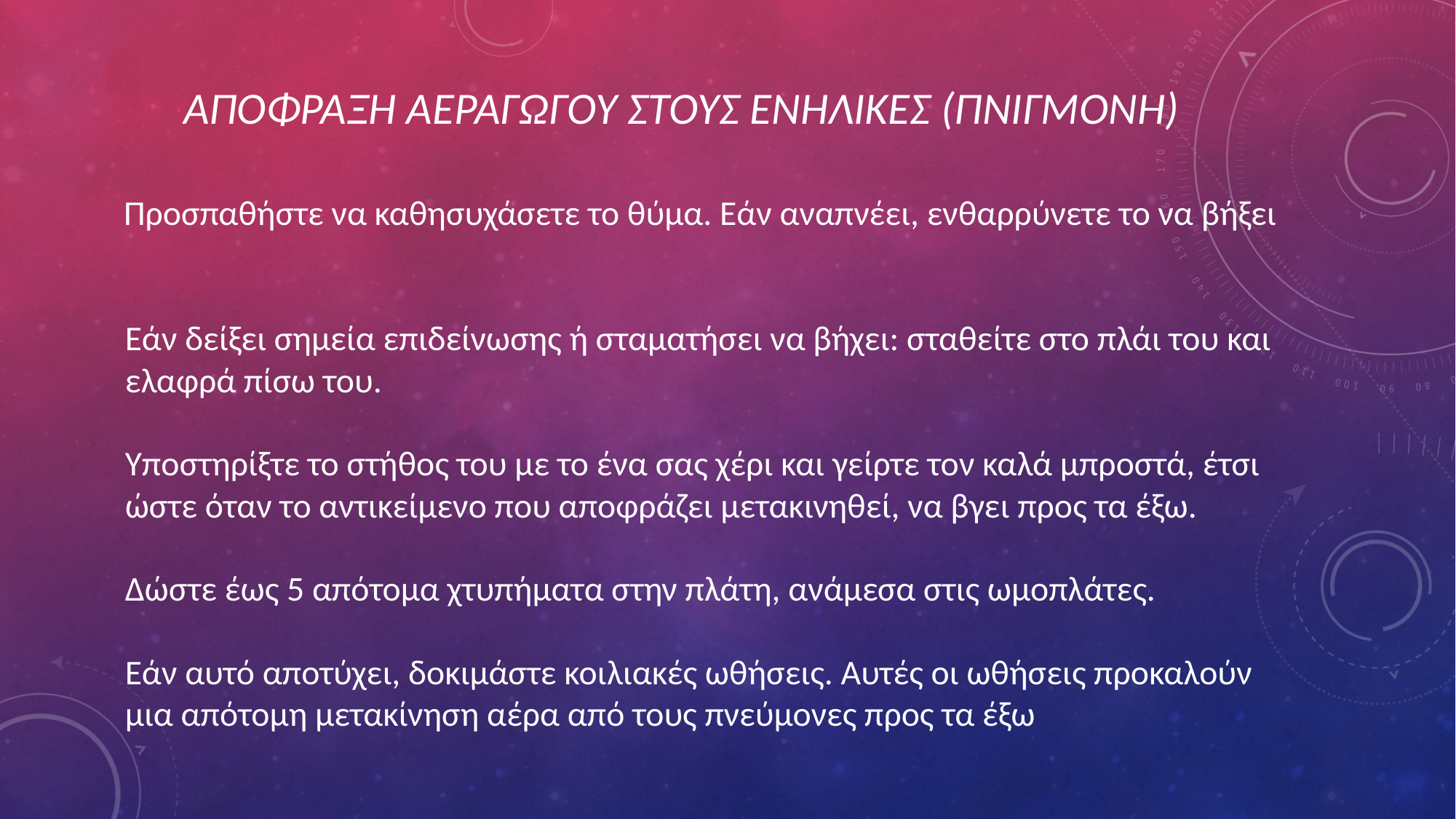

# ΑπΟφραξη αεραγωγοΥ στουΣ ενΗλικεΣ (πνιγμονΗ)
     Προσπαθήστε να καθησυχάσετε το θύμα. Εάν αναπνέει, ενθαρρύνετε το να βήξει
Εάν δείξει σημεία επιδείνωσης ή σταματήσει να βήχει: σταθείτε στο πλάι του και ελαφρά πίσω του.
Υποστηρίξτε το στήθος του με το ένα σας χέρι και γείρτε τον καλά μπροστά, έτσι ώστε όταν το αντικείμενο που αποφράζει μετακινηθεί, να βγει προς τα έξω.
Δώστε έως 5 απότομα χτυπήματα στην πλάτη, ανάμεσα στις ωμοπλάτες.
Εάν αυτό αποτύχει, δοκιμάστε κοιλιακές ωθήσεις. Αυτές οι ωθήσεις προκαλούν μια απότομη μετακίνηση αέρα από τους πνεύμονες προς τα έξω